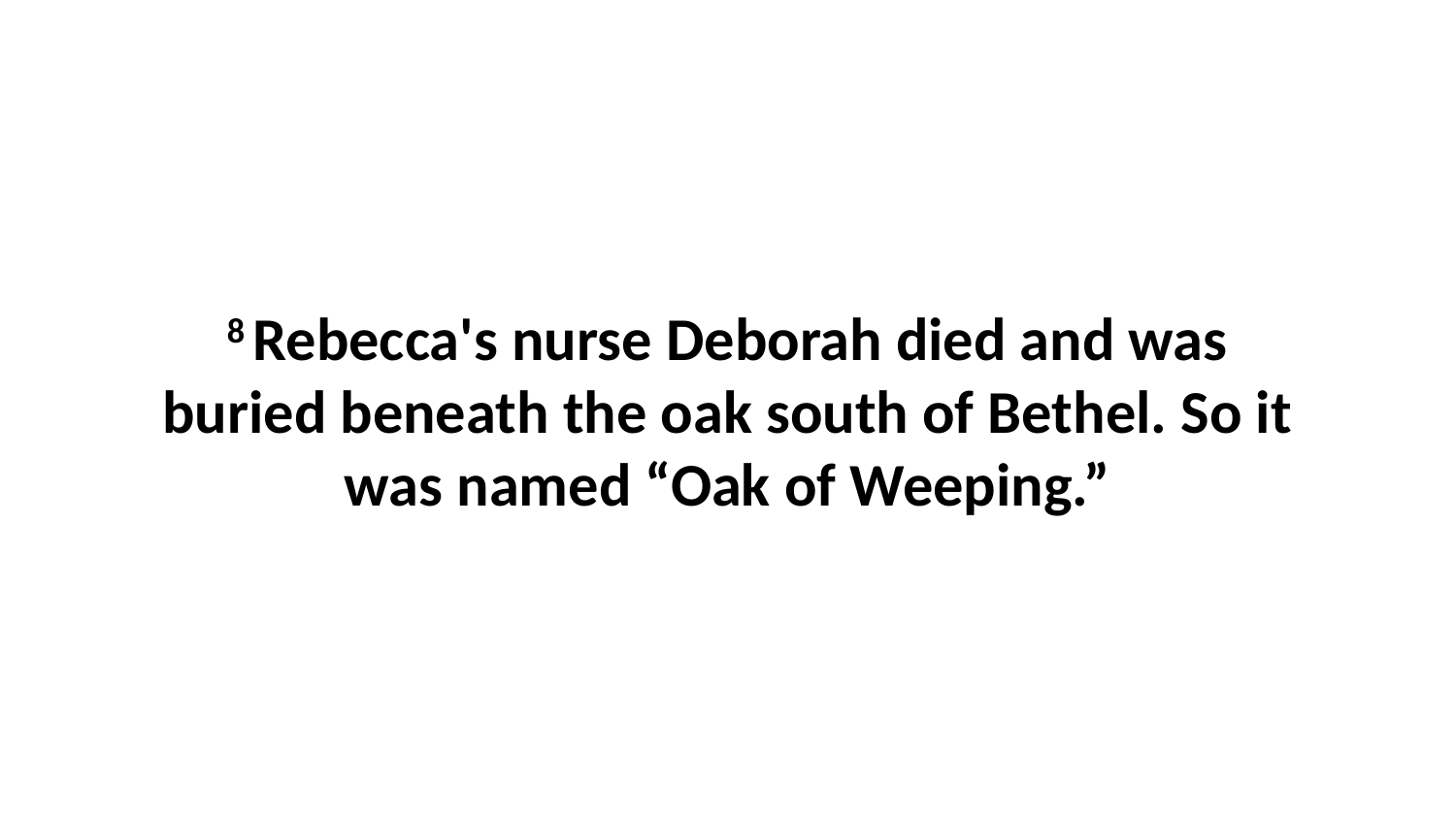

8 Rebecca's nurse Deborah died and was buried beneath the oak south of Bethel. So it was named “Oak of Weeping.”